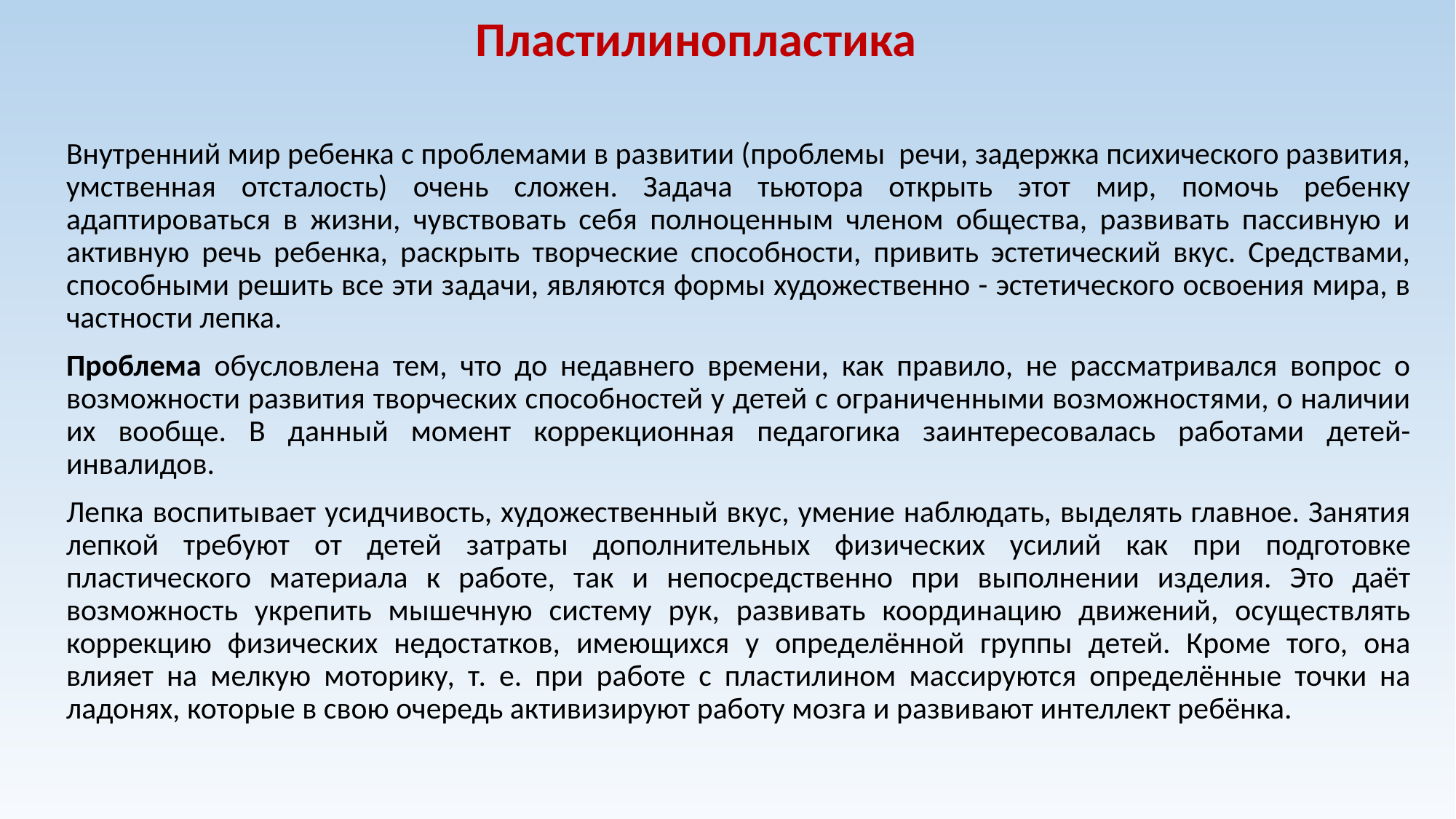

# Пластилинопластика
Внутренний мир ребенка с проблемами в развитии (проблемы  речи, задержка психического развития, умственная отсталость) очень сложен. Задача тьютора открыть этот мир, помочь ребенку адаптироваться в жизни, чувствовать себя полноценным членом общества, развивать пассивную и активную речь ребенка, раскрыть творческие способности, привить эстетический вкус. Средствами, способными решить все эти задачи, являются формы художественно - эстетического освоения мира, в частности лепка.
Проблема обусловлена тем, что до недавнего времени, как правило, не рассматривался вопрос о возможности развития творческих способностей у детей с ограниченными возможностями, о наличии их вообще. В данный момент коррекционная педагогика заинтересовалась работами детей-инвалидов.
Лепка воспитывает усидчивость, художественный вкус, умение наблюдать, выделять главное. Занятия лепкой требуют от детей затраты дополнительных физических усилий как при подготовке пластического материала к работе, так и непосредственно при выполнении изделия. Это даёт возможность укрепить мышечную систему рук, развивать координацию движений, осуществлять коррекцию физических недостатков, имеющихся у определённой группы детей. Кроме того, она влияет на мелкую моторику, т. е. при работе с пластилином массируются определённые точки на ладонях, которые в свою очередь активизируют работу мозга и развивают интеллект ребёнка.